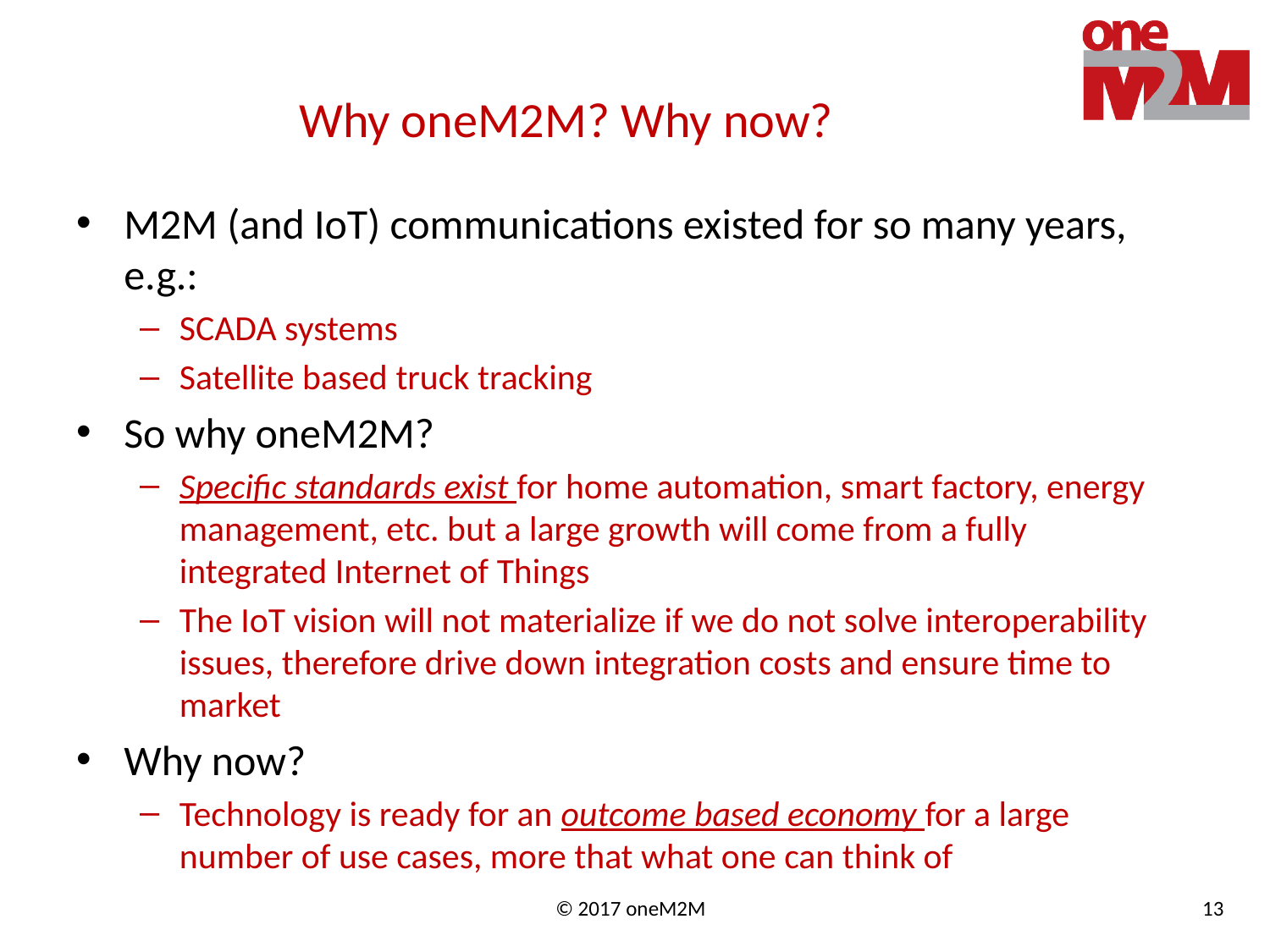

# Why oneM2M? Why now?
M2M (and IoT) communications existed for so many years, e.g.:
SCADA systems
Satellite based truck tracking
So why oneM2M?
Specific standards exist for home automation, smart factory, energy management, etc. but a large growth will come from a fully integrated Internet of Things
The IoT vision will not materialize if we do not solve interoperability issues, therefore drive down integration costs and ensure time to market
Why now?
Technology is ready for an outcome based economy for a large number of use cases, more that what one can think of